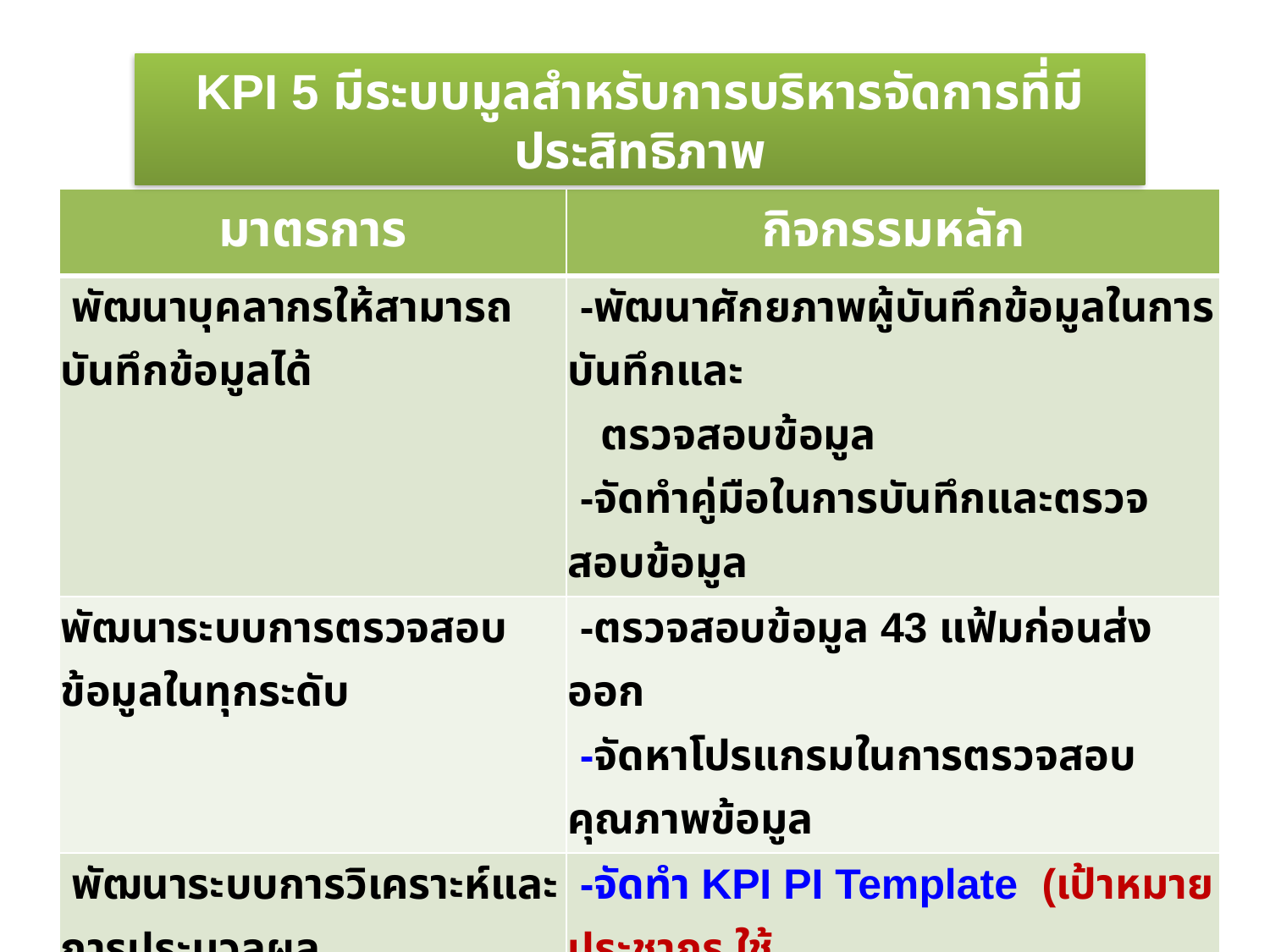

KPI 5 มีระบบมูลสำหรับการบริหารจัดการที่มีประสิทธิภาพ
| มาตรการ | กิจกรรมหลัก |
| --- | --- |
| พัฒนาบุคลากรให้สามารถบันทึกข้อมูลได้ | -พัฒนาศักยภาพผู้บันทึกข้อมูลในการบันทึกและ ตรวจสอบข้อมูล -จัดทำคู่มือในการบันทึกและตรวจสอบข้อมูล |
| พัฒนาระบบการตรวจสอบข้อมูลในทุกระดับ | -ตรวจสอบข้อมูล 43 แฟ้มก่อนส่งออก -จัดหาโปรแกรมในการตรวจสอบคุณภาพข้อมูล |
| พัฒนาระบบการวิเคราะห์และการประมวลผล | -จัดทำ KPI PI Template (เป้าหมายประชากร ใช้ ฐานข้อมูลทะเบียนราษฎร์) |
| พัฒนาโปรแกรมและระบบสารสนเทศเพื่อจัดทำระบบ MIS data online | -พัฒนา KPI / PI ในการ Key online ทาง Web MIS Data สสจ.พิจิตร -ประมวลผลและวิเคราะห์ข้อมูลจาก MIS Data |
| ควบคุมกำกับ ติดตาม และตรวจสอบคุณภาพข้อมูล | อำเภอมีระบบ สนับสนุน กำกับ ติดตาม ความถูกต้อง ครบถ้วน ทันเวลา ข้อมูล ผ่านระบบ Cloud |